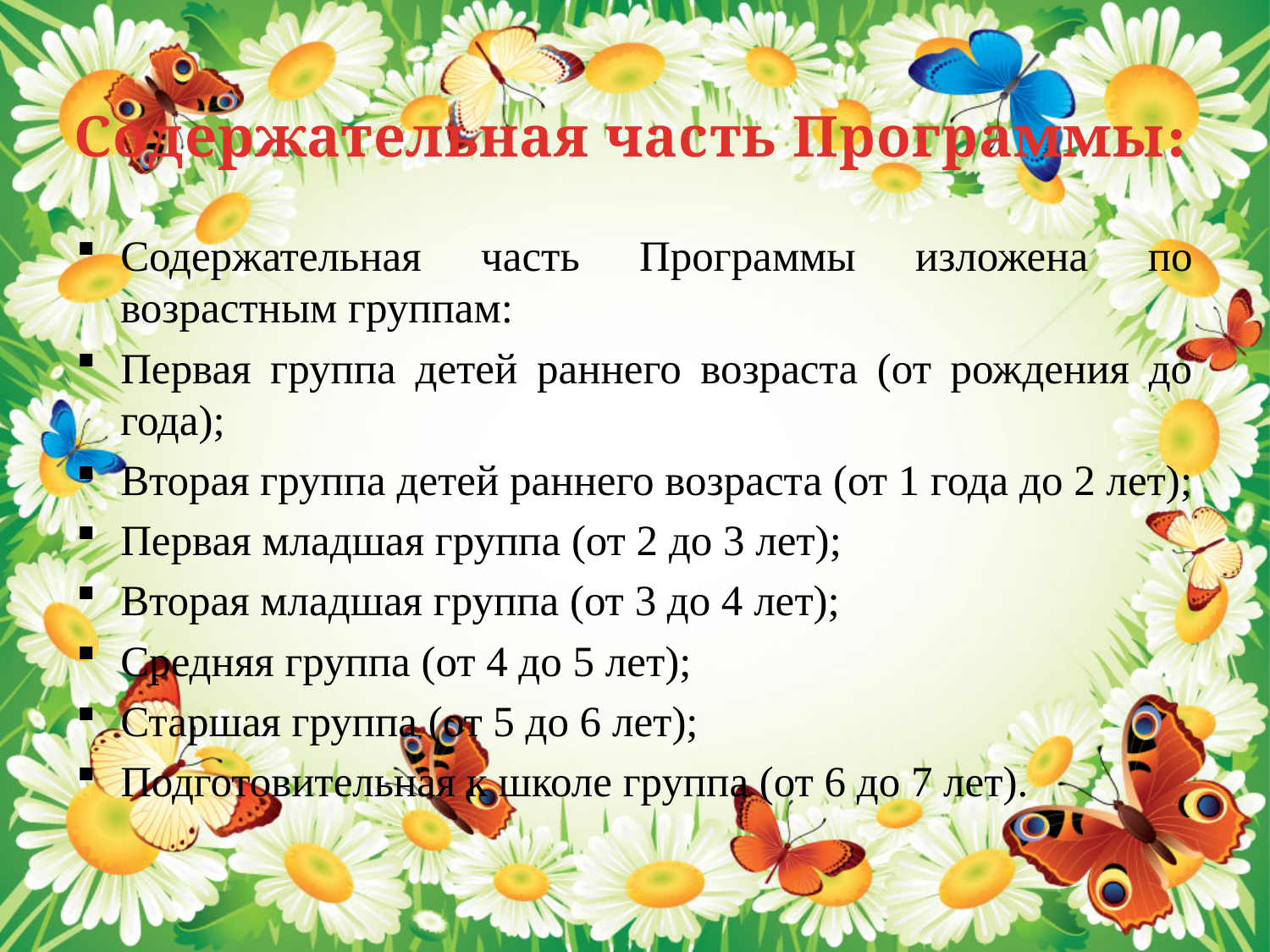

# Содержательная часть Программы:
Содержательная часть Программы изложена по возрастным группам:
Первая группа детей раннего возраста (от рождения до года);
Вторая группа детей раннего возраста (от 1 года до 2 лет);
Первая младшая группа (от 2 до 3 лет);
Вторая младшая группа (от 3 до 4 лет);
Средняя группа (от 4 до 5 лет);
Старшая группа (от 5 до 6 лет);
Подготовительная к школе группа (от 6 до 7 лет).